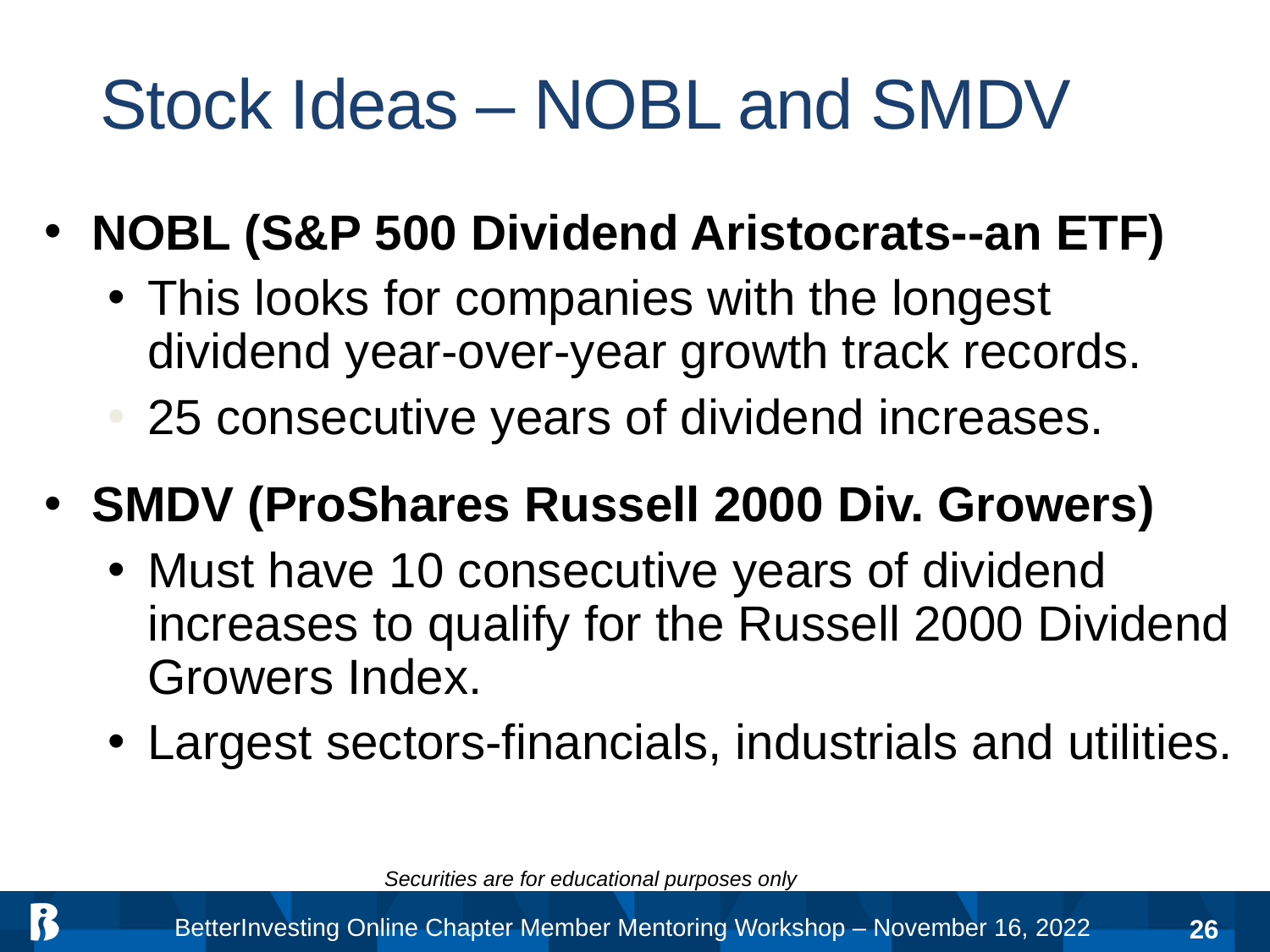

# Stock Ideas – NOBL and SMDV
NOBL (S&P 500 Dividend Aristocrats--an ETF)
This looks for companies with the longest dividend year-over-year growth track records.
25 consecutive years of dividend increases.
SMDV (ProShares Russell 2000 Div. Growers)
Must have 10 consecutive years of dividend increases to qualify for the Russell 2000 Dividend Growers Index.
Largest sectors-financials, industrials and utilities.

Securities are for educational purposes only
26